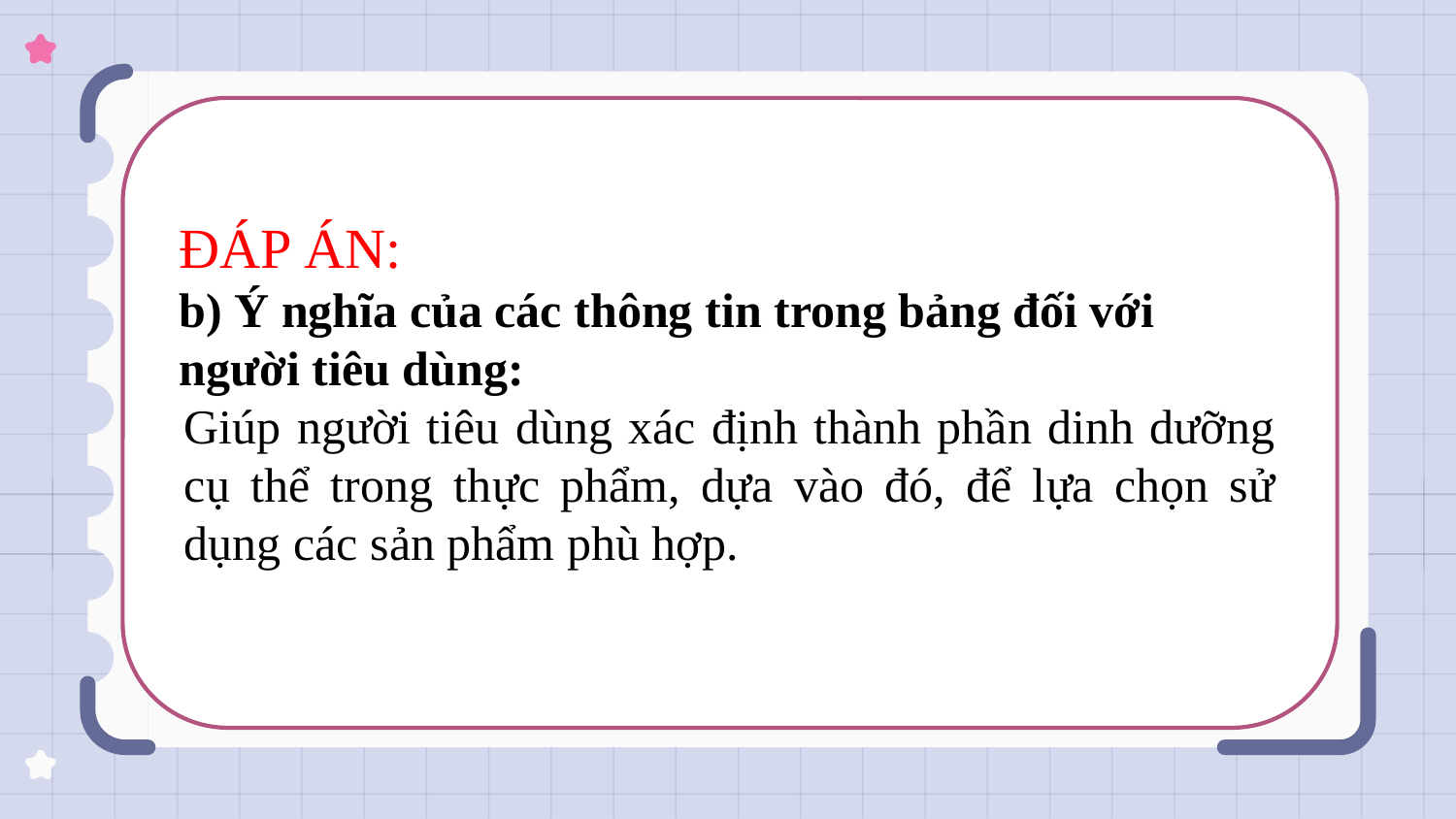

ĐÁP ÁN:
b) Ý nghĩa của các thông tin trong bảng đối với người tiêu dùng:
Giúp người tiêu dùng xác định thành phần dinh dưỡng cụ thể trong thực phẩm, dựa vào đó, để lựa chọn sử dụng các sản phẩm phù hợp.